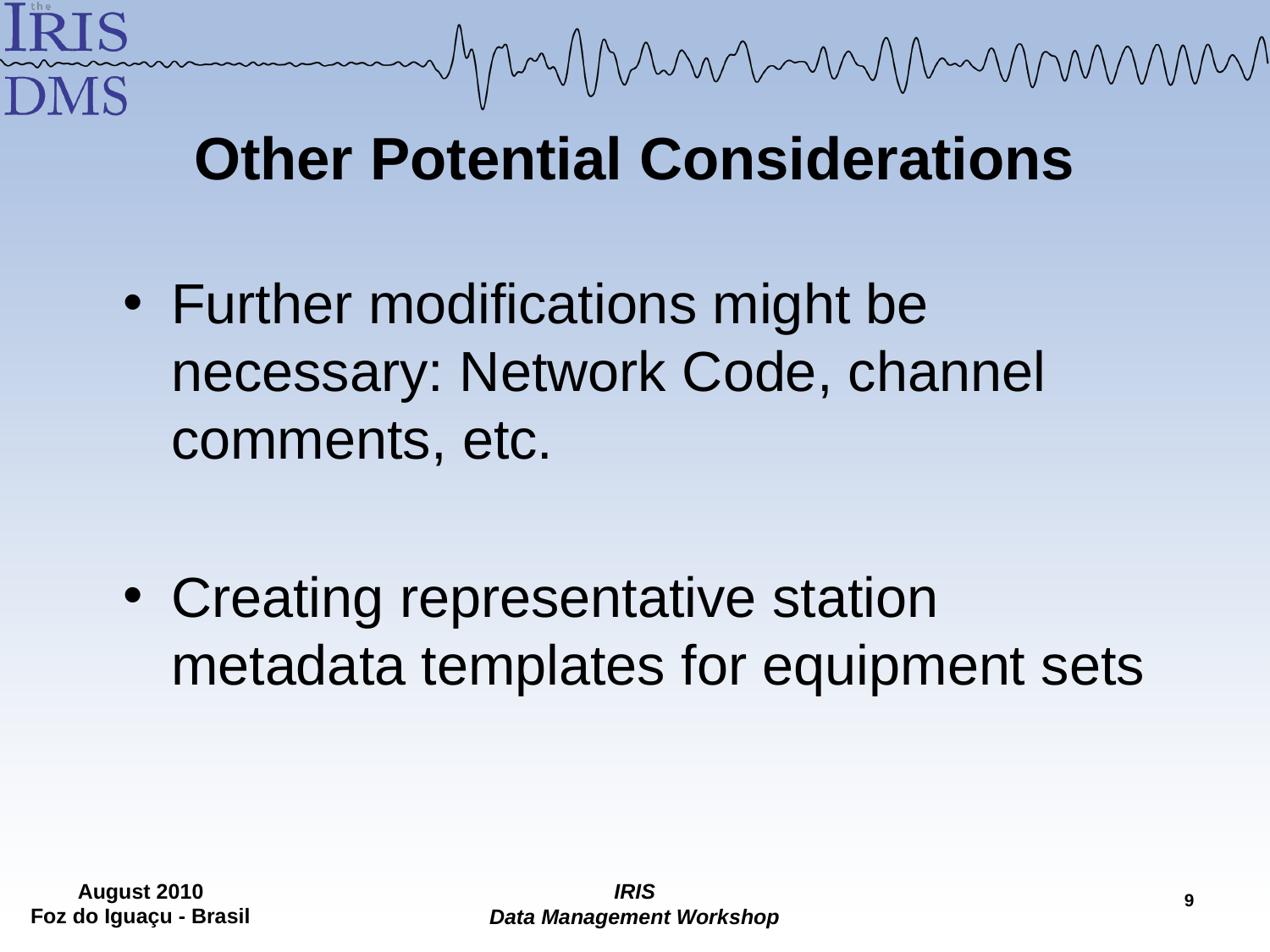

# Other Potential Considerations
Further modifications might be necessary: Network Code, channel comments, etc.

Creating representative station metadata templates for equipment sets
9